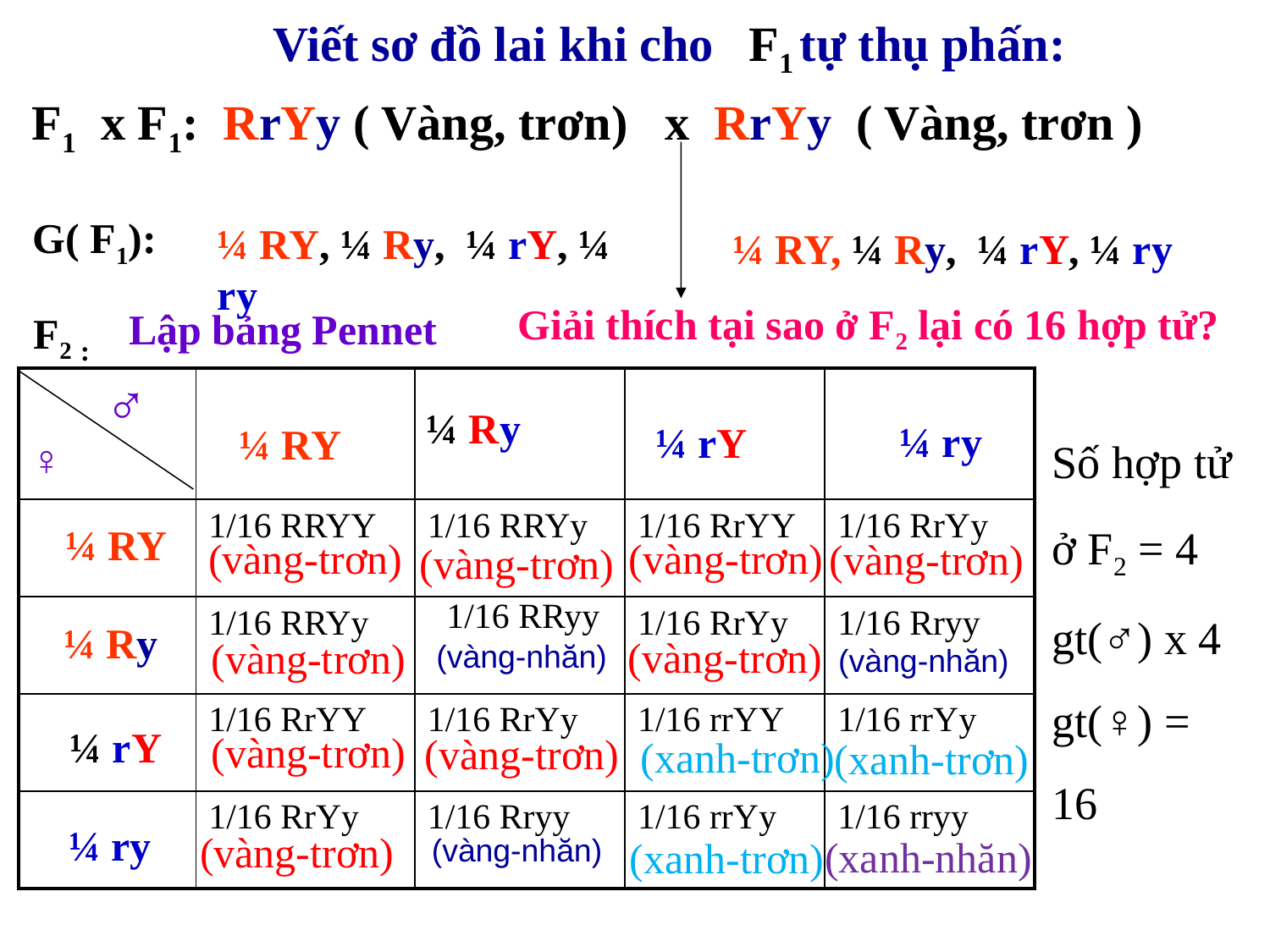

Viết sơ đồ lai khi cho       tự thụ phấn:
F1
F1  x F1:  RrYy ( Vàng, trơn)   x  RrYy  ( Vàng, trơn )

G( F1):
¼ RY, ¼ Ry,  ¼ rY, ¼ ry
¼ RY, ¼ Ry,  ¼ rY, ¼ ry
F2 :
Giải thích tại sao ở F2 lại có 16 hợp tử?
Lập bảng Pennet
| ♂ ♀ |  |  |  |  |
| --- | --- | --- | --- | --- |
|  | 1/16 RRYY | 1/16 RRYy | 1/16 RrYY | 1/16 RrYy |
|  | 1/16 RRYy |  | 1/16 RrYy | 1/16 Rryy |
|  | 1/16 RrYY | 1/16 RrYy | 1/16 rrYY | 1/16 rrYy |
|  | 1/16 RrYy | 1/16 Rryy | 1/16 rrYy | 1/16 rryy |

  ¼ Ry
Số hợp tử ở F2 = 4 gt(♂) x 4 gt(♀) = 16
¼ ry
  ¼ rY
¼ RY
¼ RY
(vàng-trơn)
(vàng-trơn)
(vàng-trơn)
(vàng-trơn)
1/16 RRyy

 ¼ Ry
(vàng-trơn)
(vàng-trơn)
(vàng-nhăn)
(vàng-nhăn)
 ¼ rY
(vàng-trơn)
(vàng-trơn)
(xanh-trơn)
(xanh-trơn)
¼ ry
(vàng-trơn)
(vàng-nhăn)
(xanh-nhăn)
(xanh-trơn)